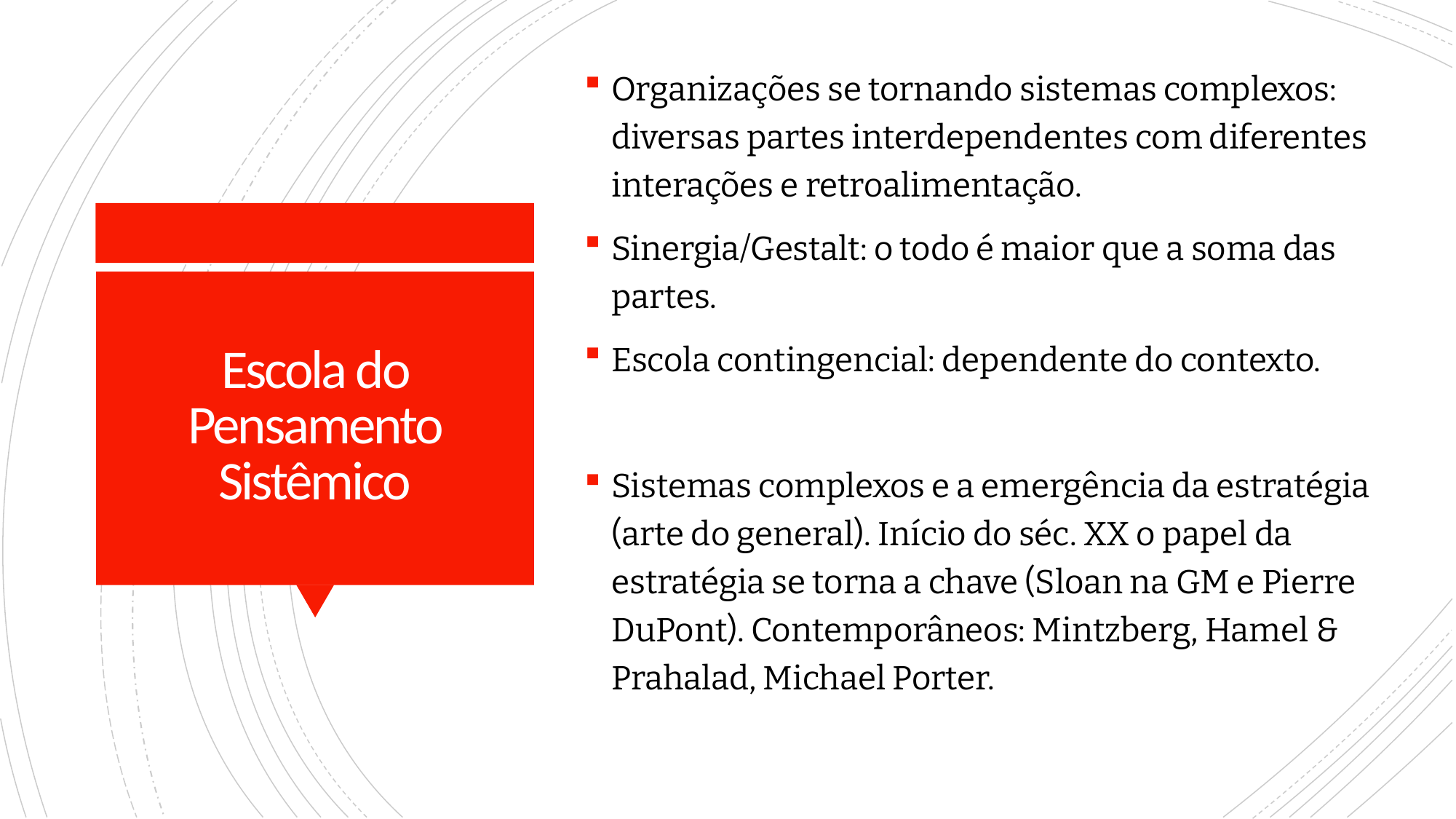

Organizações se tornando sistemas complexos: diversas partes interdependentes com diferentes interações e retroalimentação.
Sinergia/Gestalt: o todo é maior que a soma das partes.
Escola contingencial: dependente do contexto.

Sistemas complexos e a emergência da estratégia (arte do general). Início do séc. XX o papel da estratégia se torna a chave (Sloan na GM e Pierre DuPont). Contemporâneos: Mintzberg, Hamel & Prahalad, Michael Porter.

# Escola do Pensamento Sistêmico